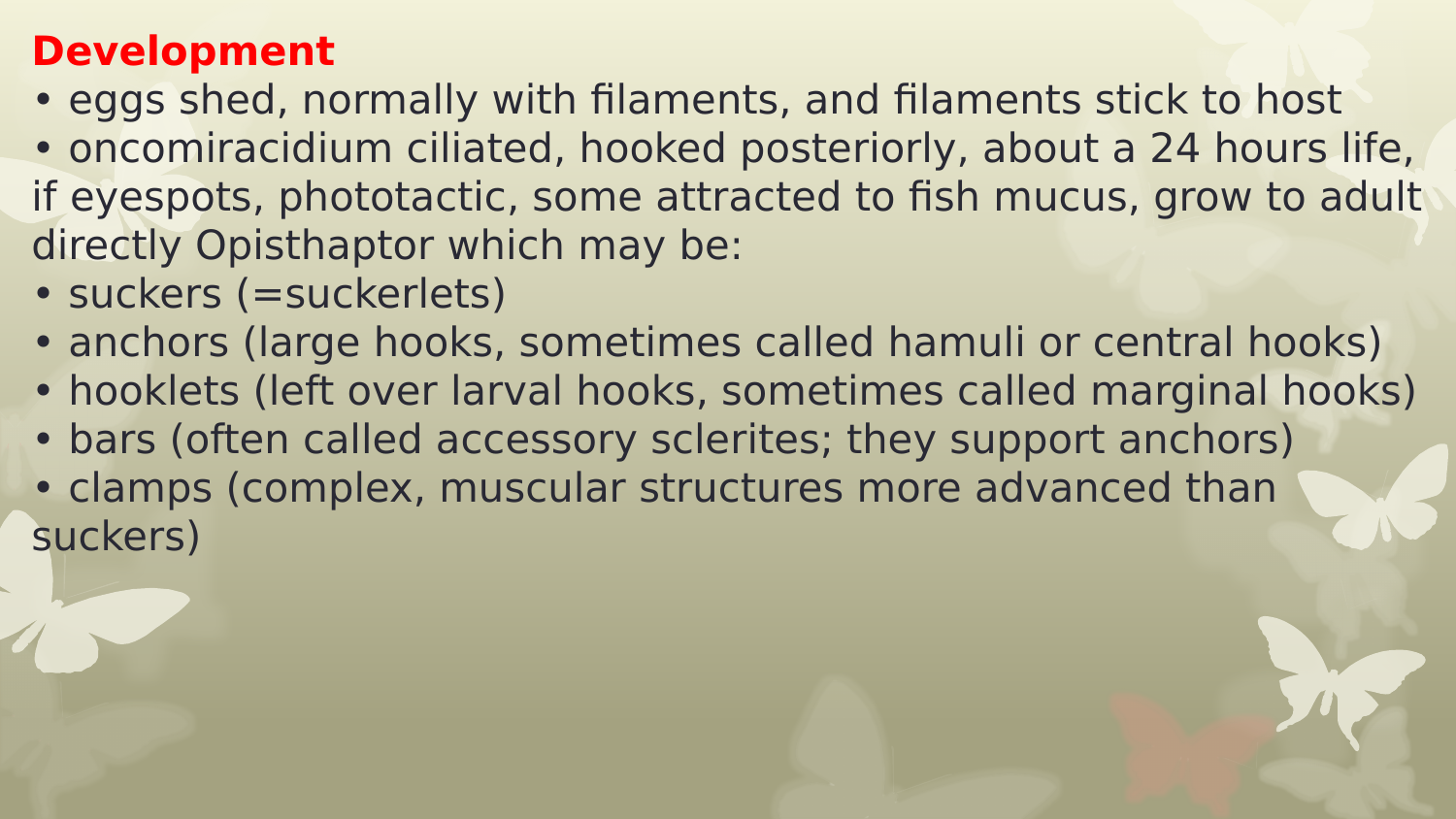

Development
• eggs shed, normally with filaments, and filaments stick to host
• oncomiracidium ciliated, hooked posteriorly, about a 24 hours life, if eyespots, phototactic, some attracted to fish mucus, grow to adult directly Opisthaptor which may be:
• suckers (=suckerlets)
• anchors (large hooks, sometimes called hamuli or central hooks)
• hooklets (left over larval hooks, sometimes called marginal hooks)
• bars (often called accessory sclerites; they support anchors)
• clamps (complex, muscular structures more advanced than suckers)